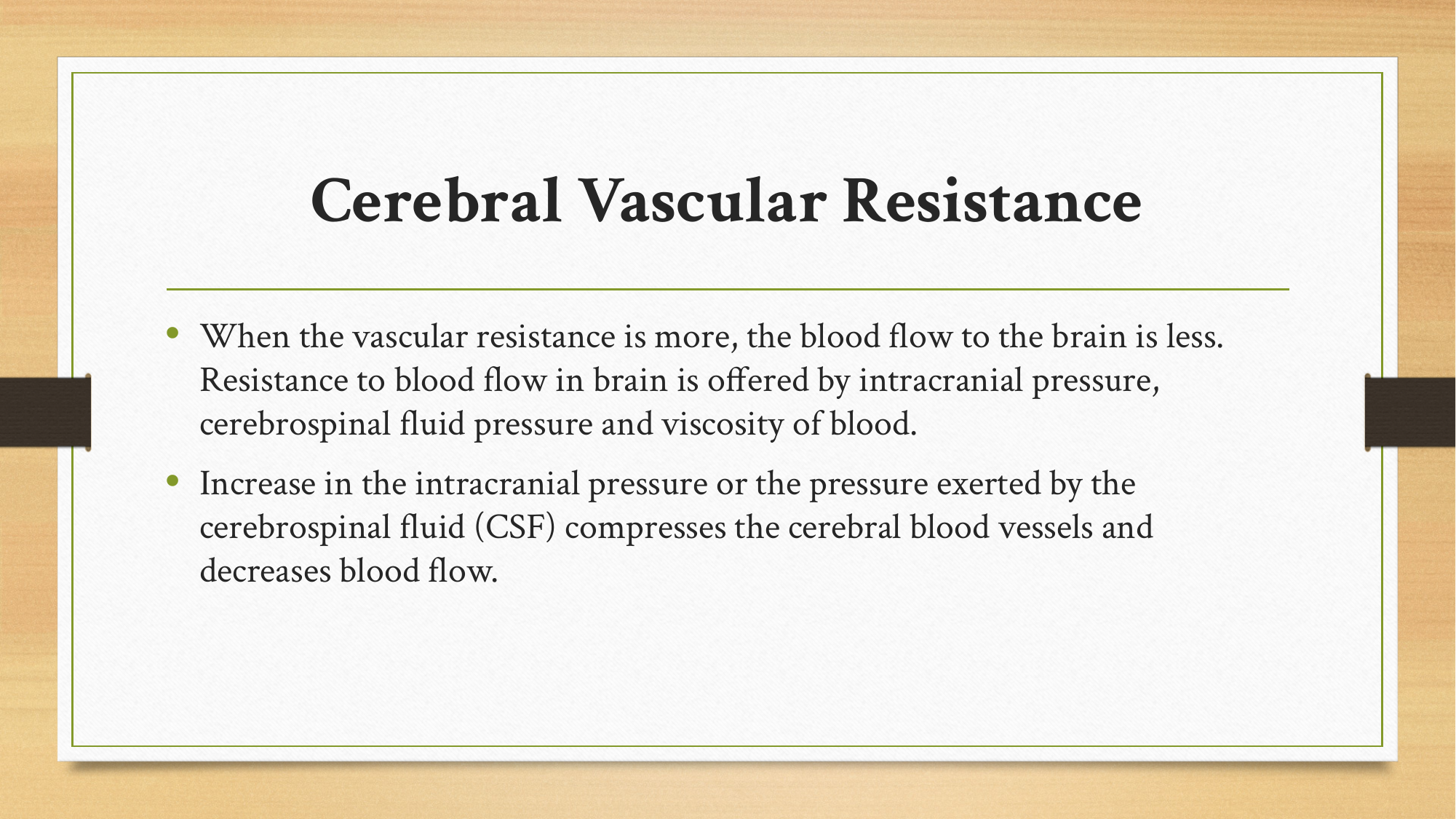

# Cerebral Vascular Resistance
When the vascular resistance is more, the blood flow to the brain is less. Resistance to blood flow in brain is offered by intracranial pressure, cerebrospinal fluid pressure and viscosity of blood.
Increase in the intracranial pressure or the pressure exerted by the cerebrospinal fluid (CSF) compresses the cerebral blood vessels and decreases blood flow.